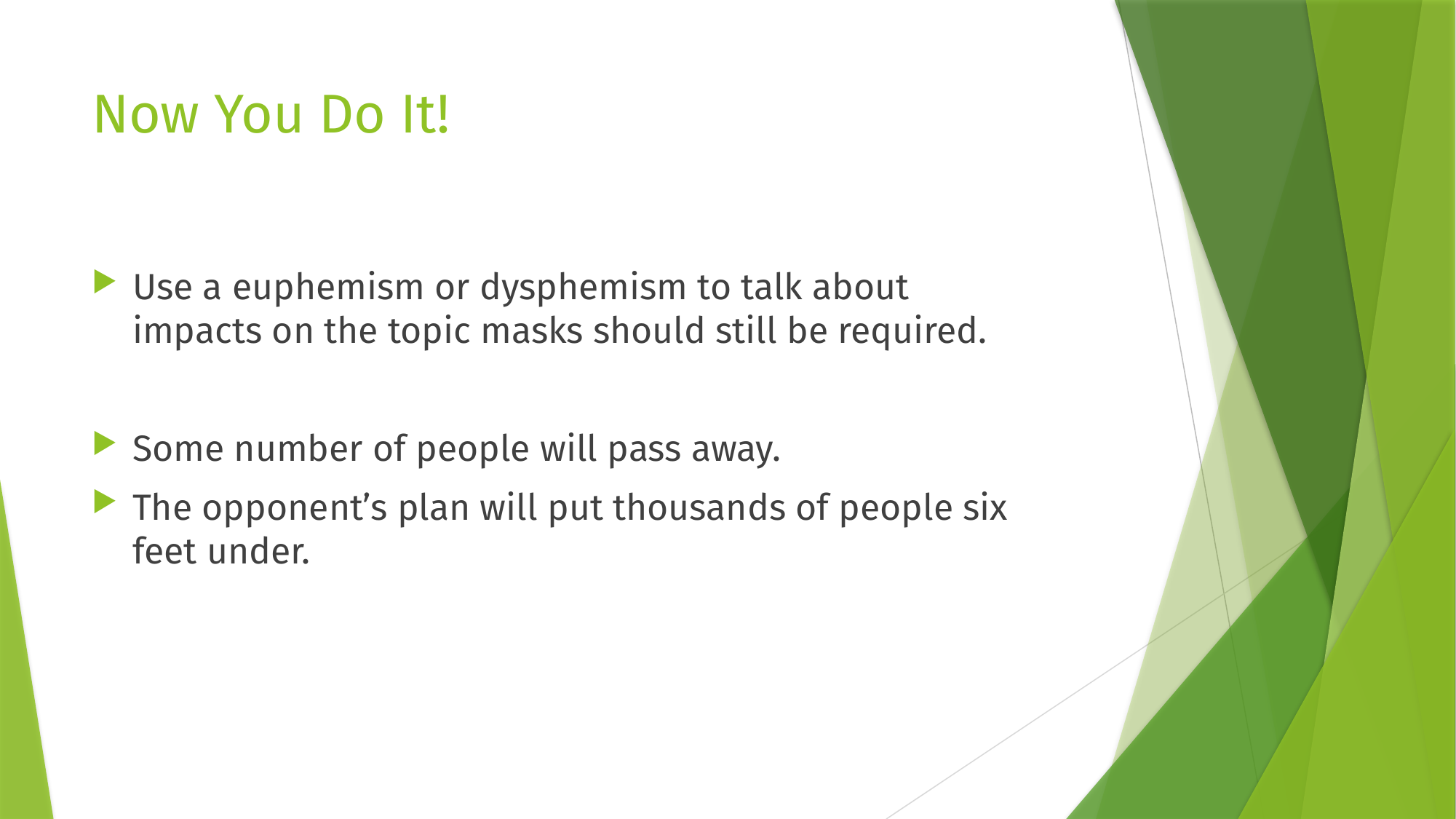

# Now You Do It!
Use a euphemism or dysphemism to talk about impacts on the topic masks should still be required.

Some number of people will pass away.
The opponent’s plan will put thousands of people six feet under.